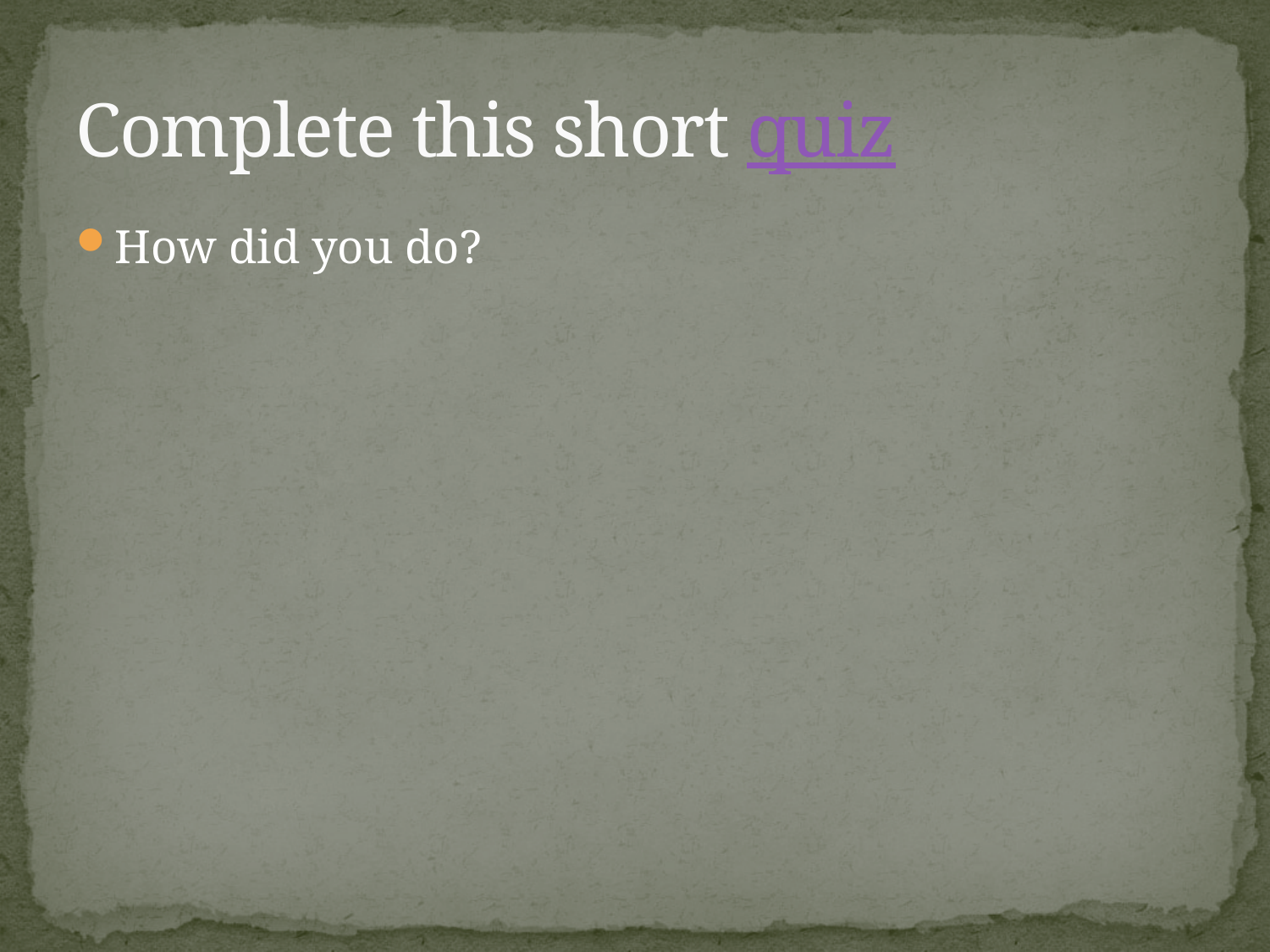

# Complete this short quiz
How did you do?